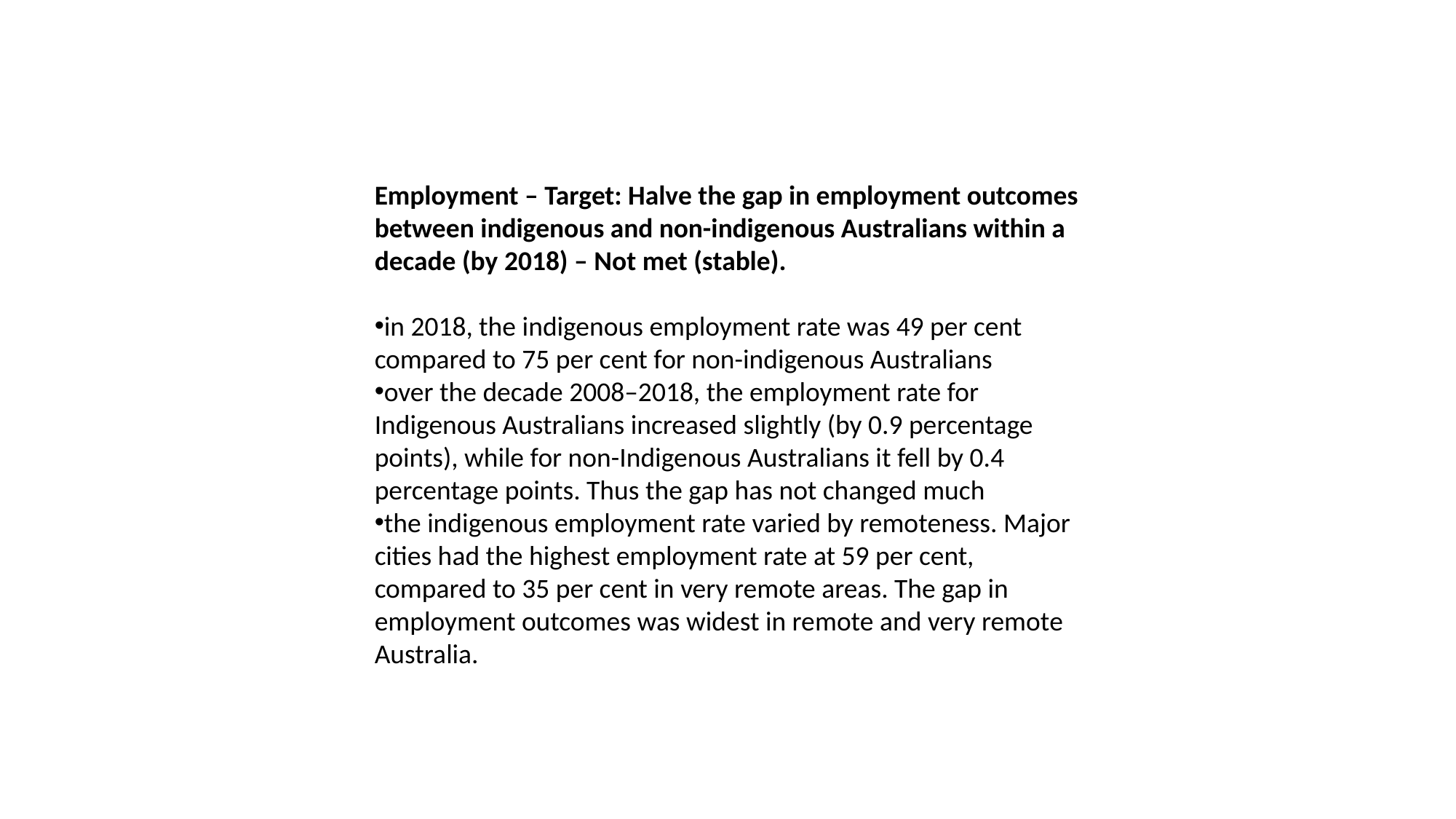

Employment – Target: Halve the gap in employment outcomes between indigenous and non-indigenous Australians within a decade (by 2018) – Not met (stable).

in 2018, the indigenous employment rate was 49 per cent compared to 75 per cent for non-indigenous Australians
over the decade 2008–2018, the employment rate for Indigenous Australians increased slightly (by 0.9 percentage points), while for non-Indigenous Australians it fell by 0.4 percentage points. Thus the gap has not changed much
the indigenous employment rate varied by remoteness. Major cities had the highest employment rate at 59 per cent, compared to 35 per cent in very remote areas. The gap in employment outcomes was widest in remote and very remote Australia.